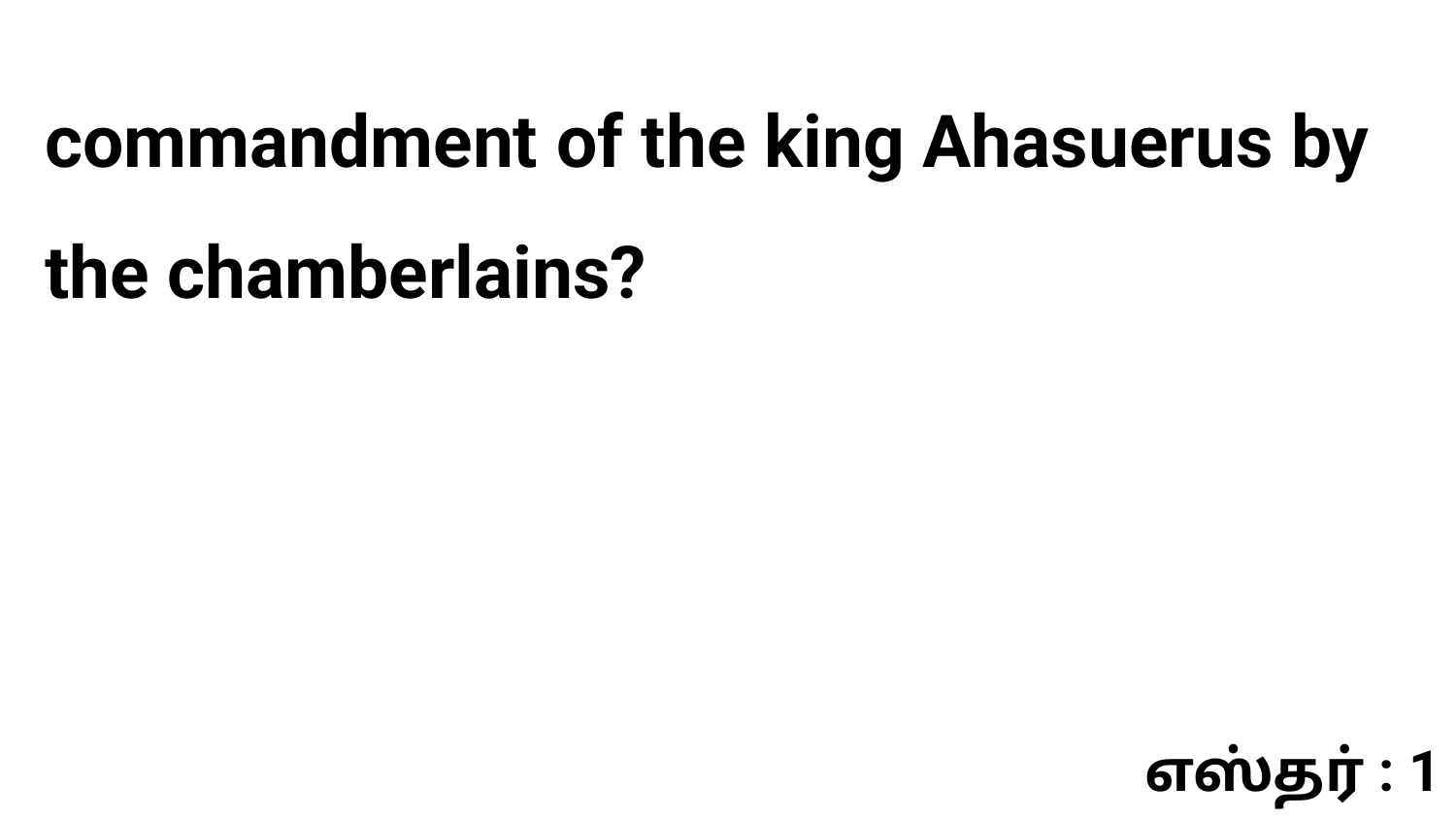

commandment of the king Ahasuerus by the chamberlains?
எஸ்தர் : 1